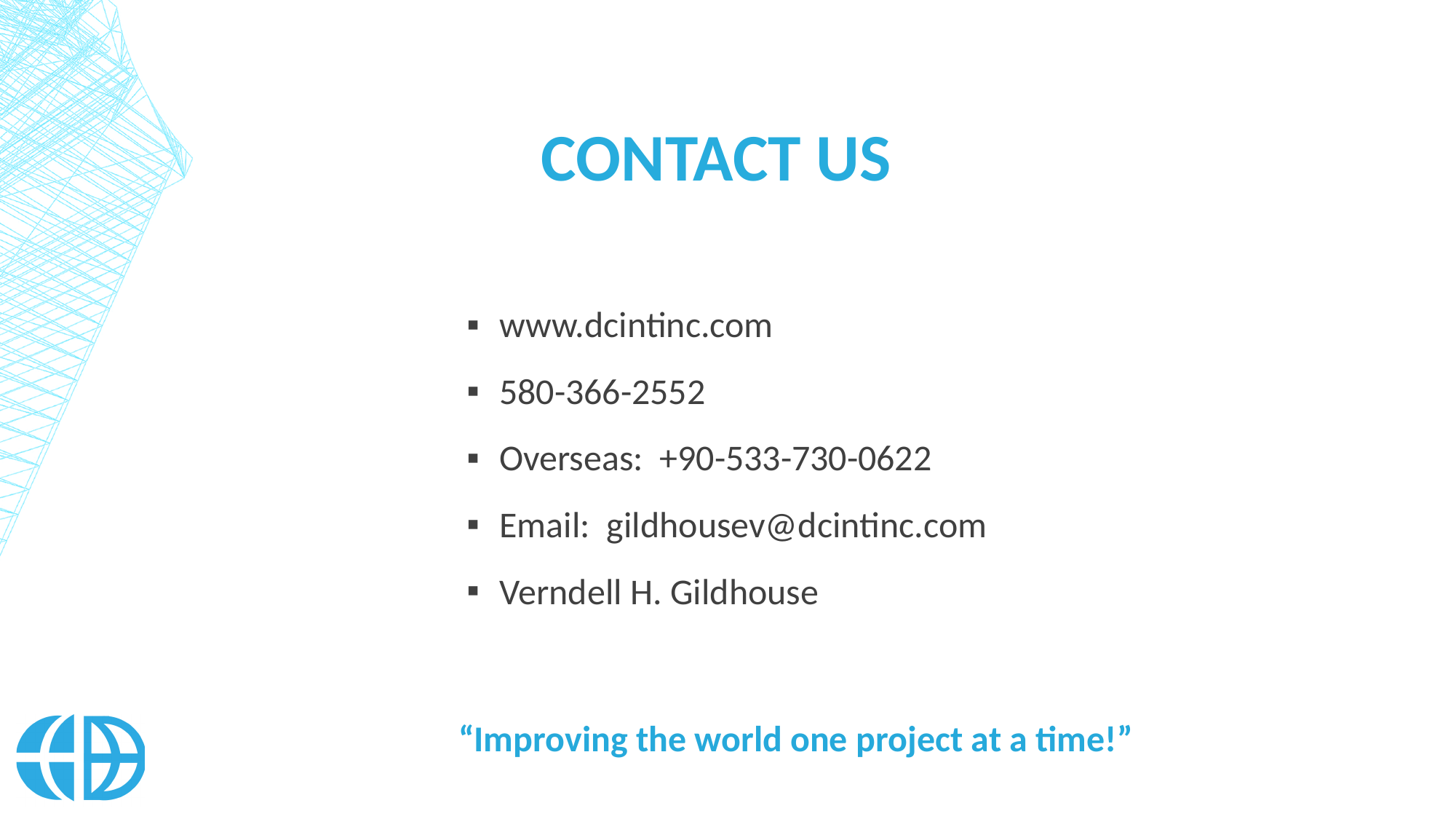

# Contact Us
www.dcintinc.com
580-366-2552
Overseas:  +90-533-730-0622
Email:  gildhousev@dcintinc.com
Verndell H. Gildhouse
“Improving the world one project at a time!”